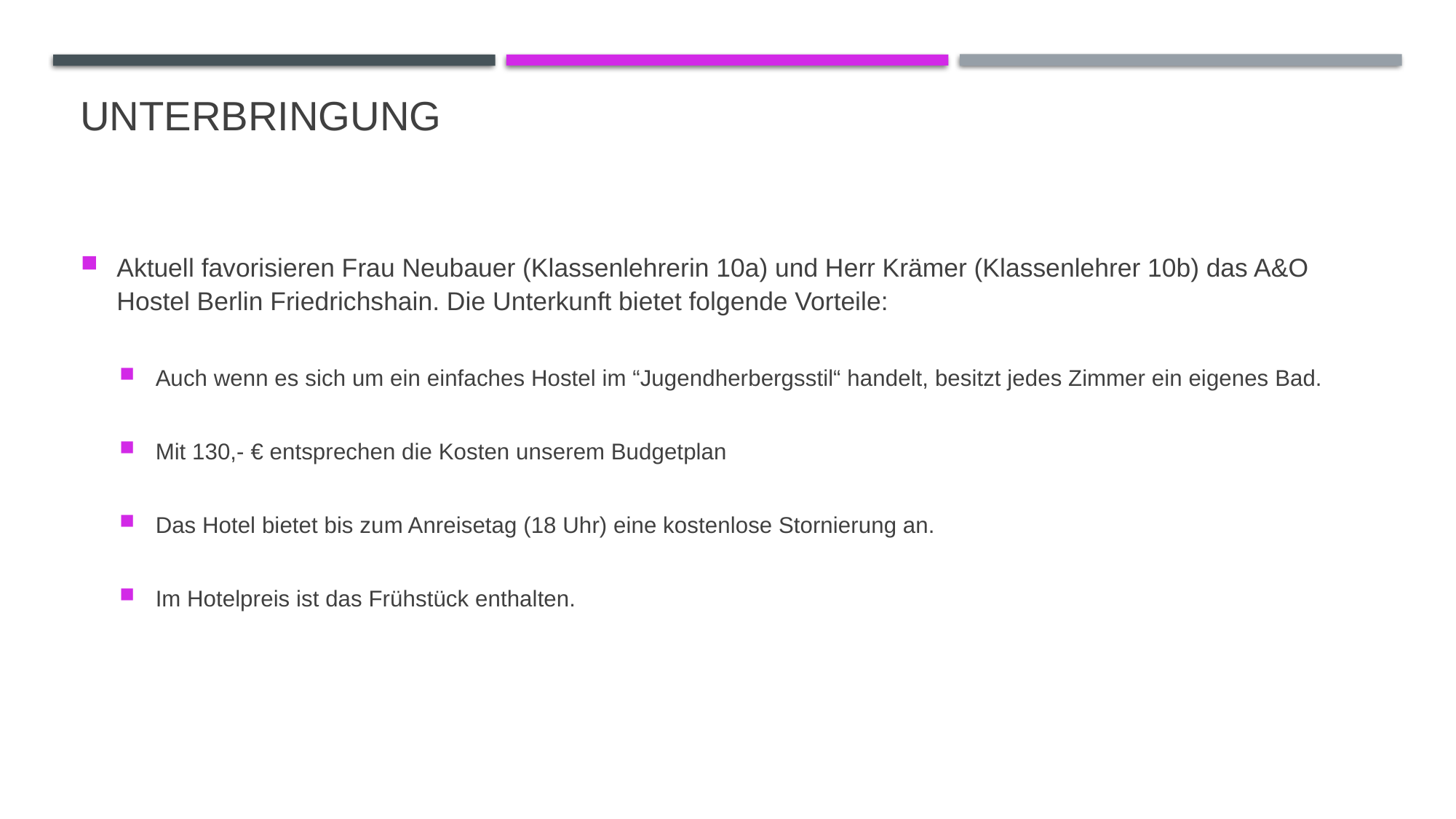

# Unterbringung
Aktuell favorisieren Frau Neubauer (Klassenlehrerin 10a) und Herr Krämer (Klassenlehrer 10b) das A&O Hostel Berlin Friedrichshain. Die Unterkunft bietet folgende Vorteile:
Auch wenn es sich um ein einfaches Hostel im “Jugendherbergsstil“ handelt, besitzt jedes Zimmer ein eigenes Bad.
Mit 130,- € entsprechen die Kosten unserem Budgetplan
Das Hotel bietet bis zum Anreisetag (18 Uhr) eine kostenlose Stornierung an.
Im Hotelpreis ist das Frühstück enthalten.